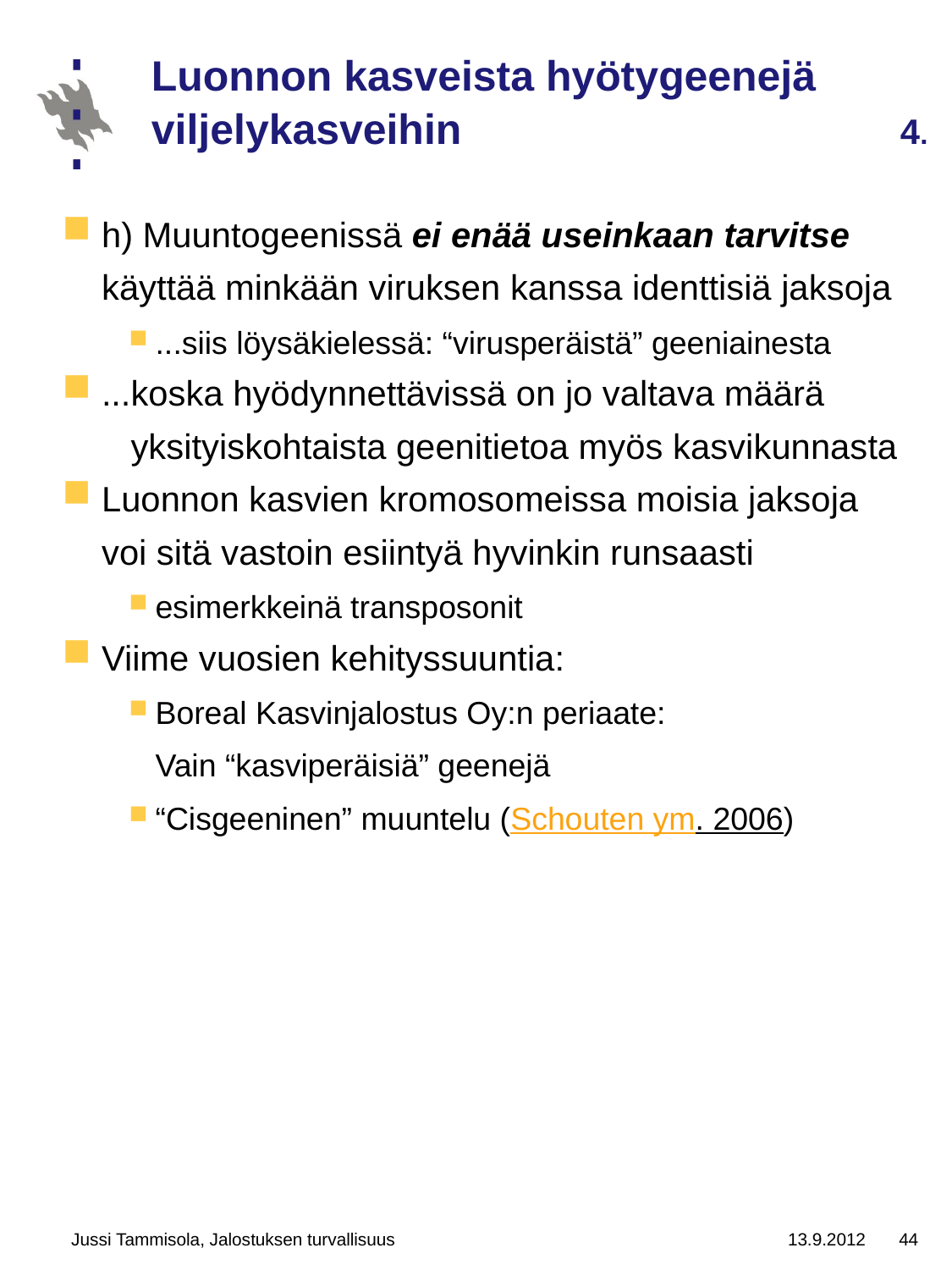

# Luonnon kasveista hyötygeenejä viljelykasveihin                                     4.
h) Muuntogeenissä ei enää useinkaan tarvitse käyttää minkään viruksen kanssa identtisiä jaksoja
...siis löysäkielessä: “virusperäistä” geeniainesta
...koska hyödynnettävissä on jo valtava määrä
   yksityiskohtaista geenitietoa myös kasvikunnasta
Luonnon kasvien kromosomeissa moisia jaksoja voi sitä vastoin esiintyä hyvinkin runsaasti
esimerkkeinä transposonit
Viime vuosien kehityssuuntia:
Boreal Kasvinjalostus Oy:n periaate:
Vain “kasviperäisiä” geenejä
“Cisgeeninen” muuntelu (Schouten ym. 2006)

Jussi Tammisola, Jalostuksen turvallisuus
13.9.2012
44